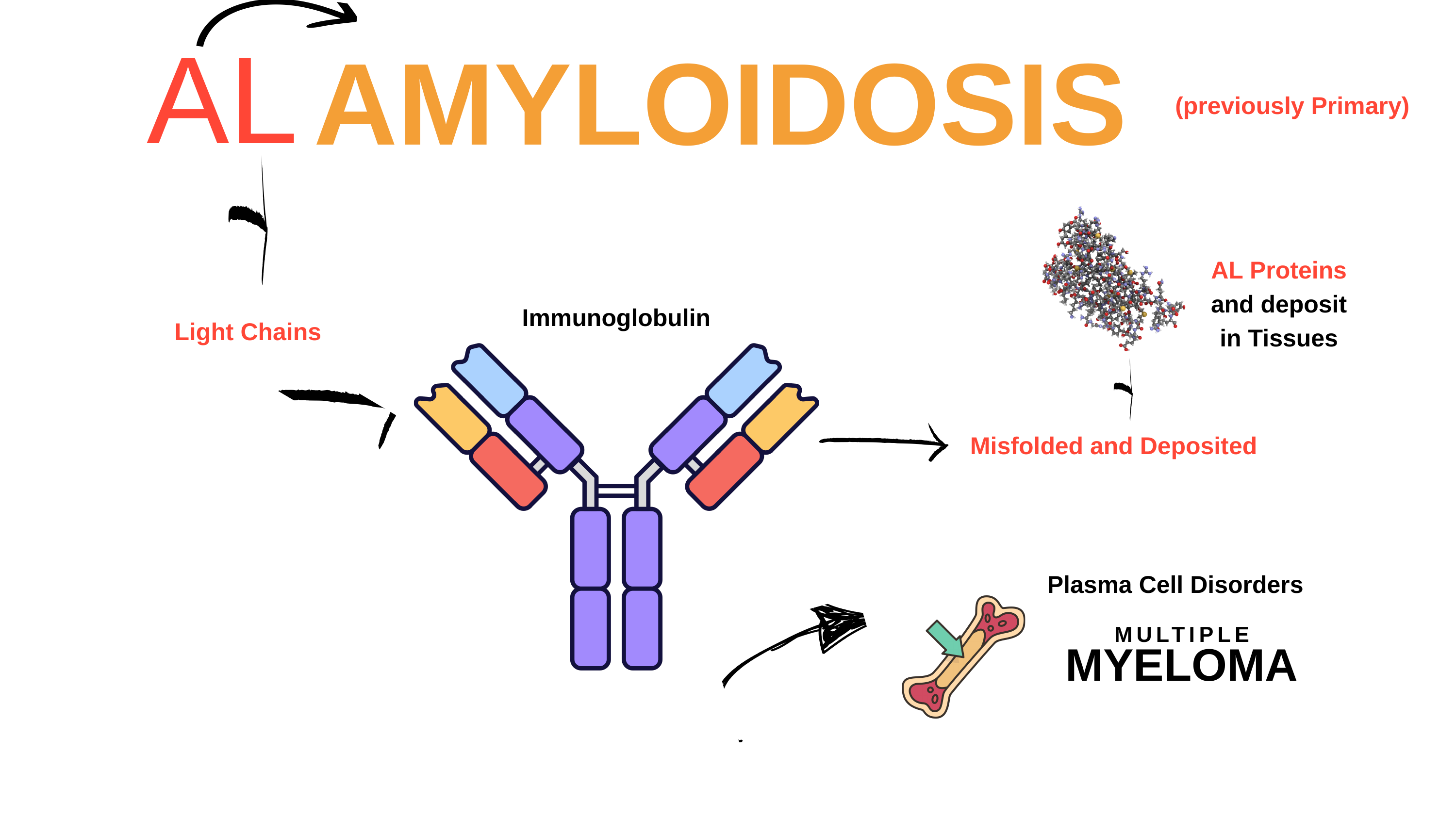

AL
AMYLOIDOSIS
(previously Primary)

AL Proteins
and deposit in Tissues
Immunoglobulin
Light Chains

Misfolded and Deposited
Plasma Cell Disorders

MULTIPLE
MYELOMA